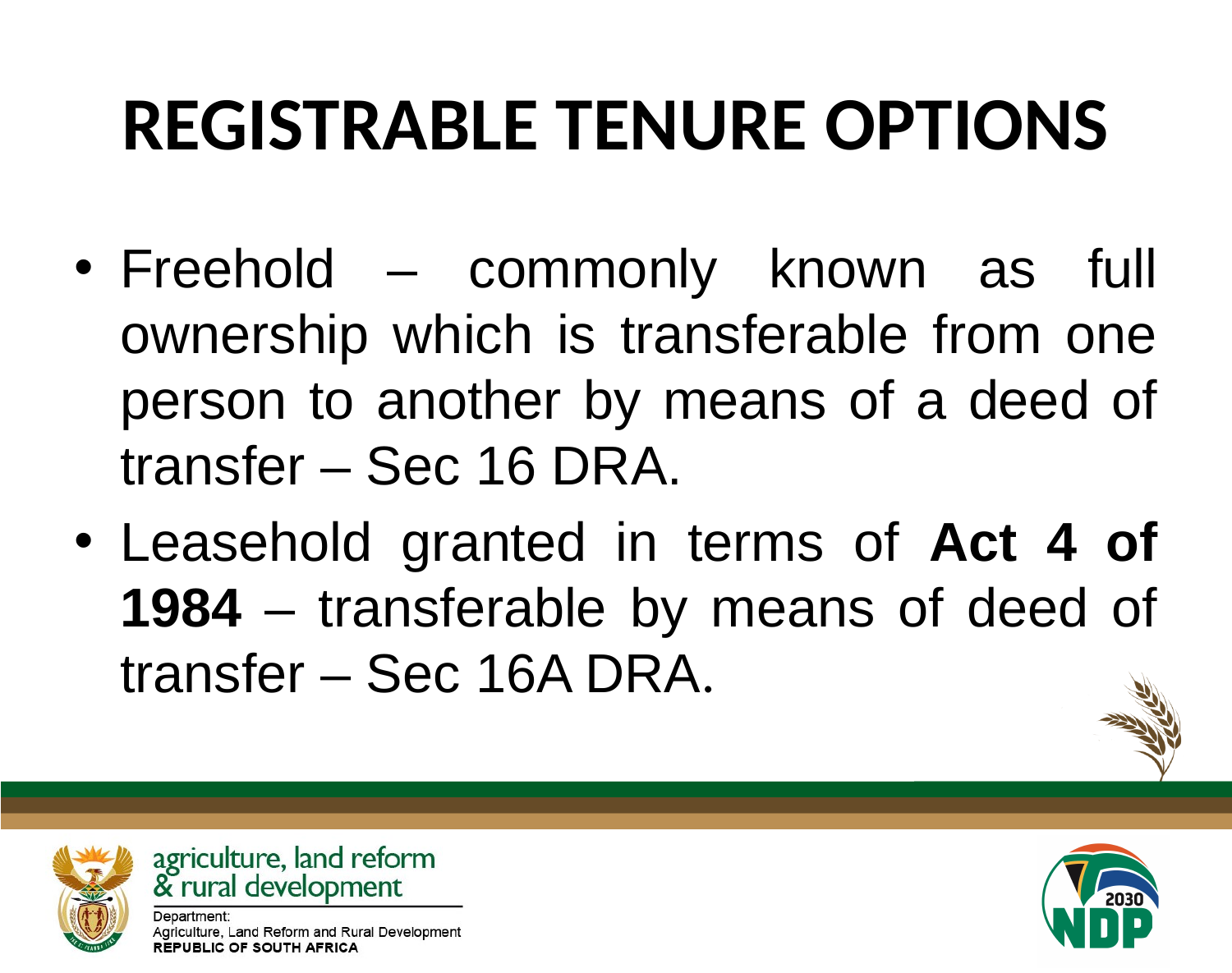

# REGISTRABLE TENURE OPTIONS
Freehold – commonly known as full ownership which is transferable from one person to another by means of a deed of transfer – Sec 16 DRA.
Leasehold granted in terms of Act 4 of 1984 – transferable by means of deed of transfer – Sec 16A DRA.